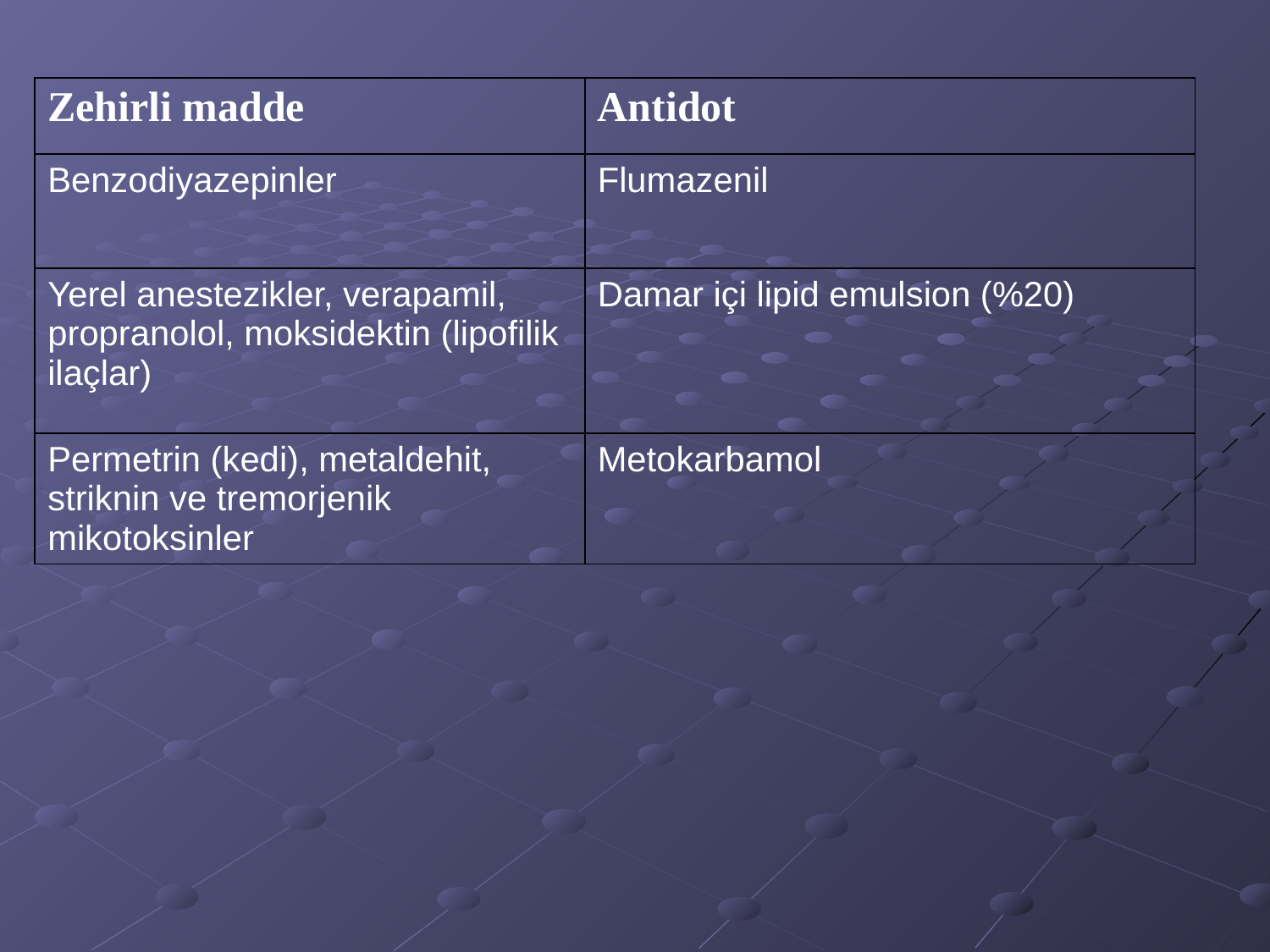

| Zehirli madde | Antidot |
| --- | --- |
| Benzodiyazepinler | Flumazenil |
| Yerel anestezikler, verapamil, propranolol, moksidektin (lipofilik ilaçlar) | Damar içi lipid emulsion (%20) |
| Permetrin (kedi), metaldehit, striknin ve tremorjenik mikotoksinler | Metokarbamol |